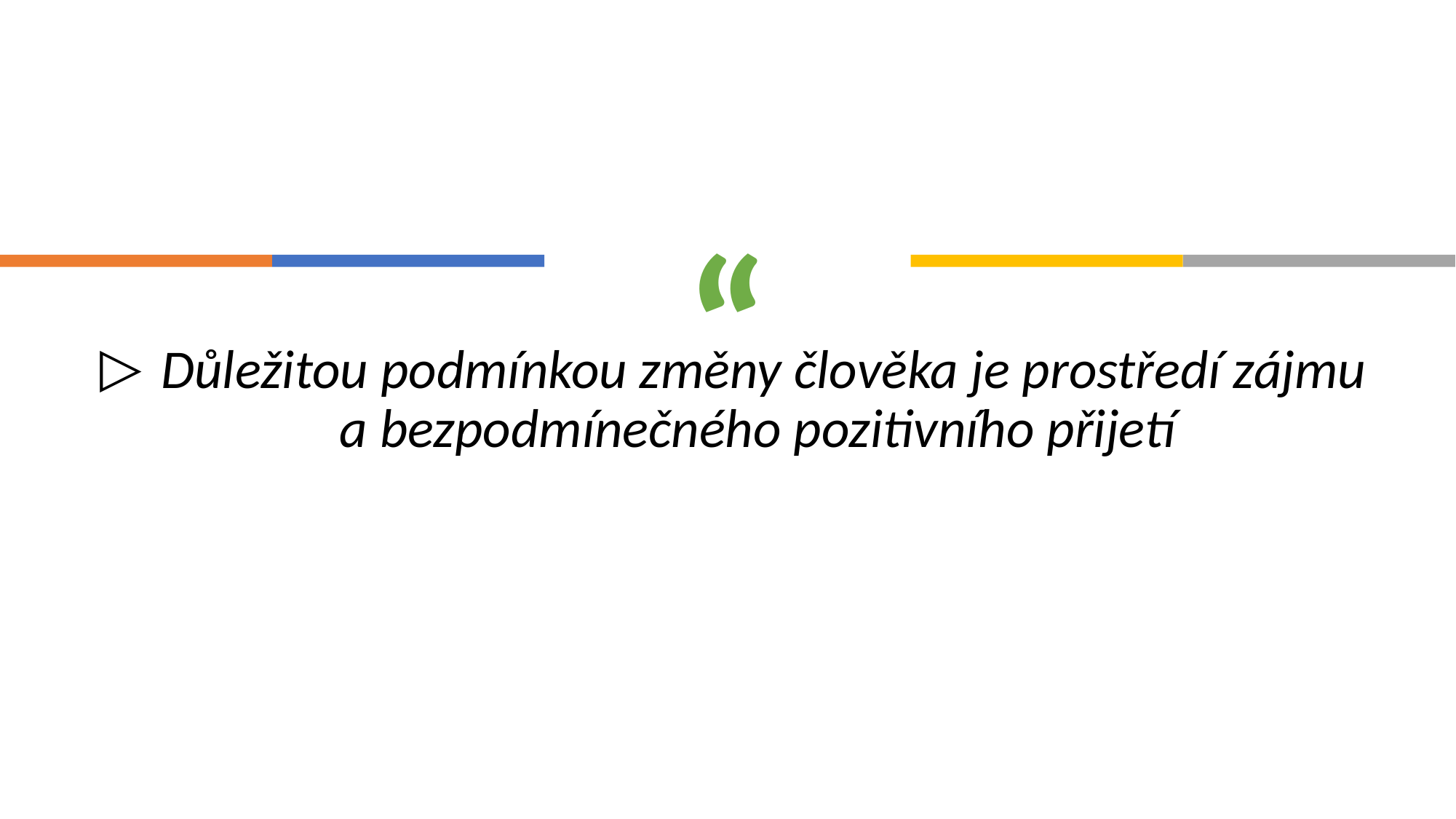

Důležitou podmínkou změny člověka je prostředí zájmu a bezpodmínečného pozitivního přijetí